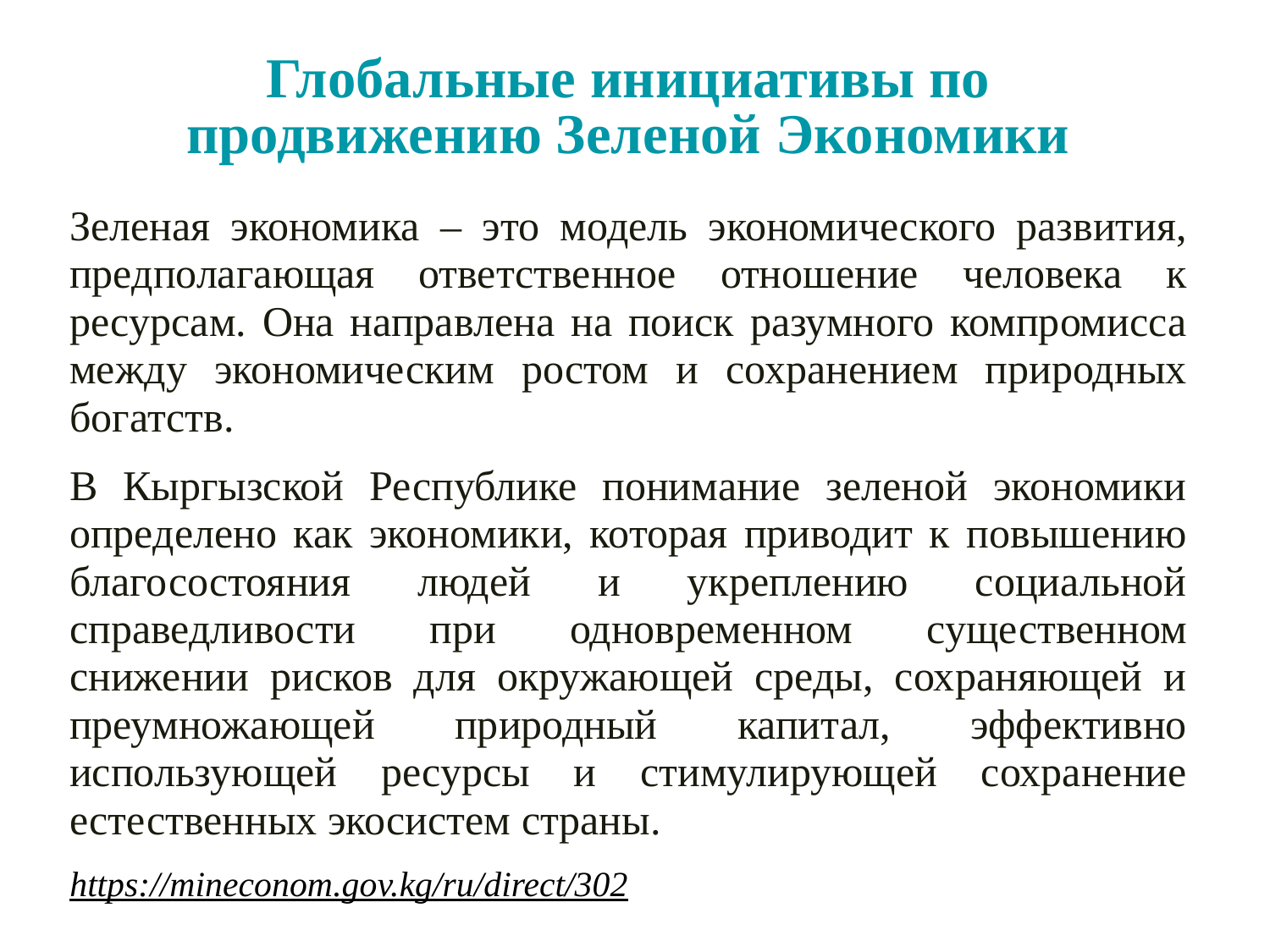

# Глобальные инициативы по продвижению Зеленой Экономики
Зеленая экономика – это модель экономического развития, предполагающая ответственное отношение человека к ресурсам. Она направлена на поиск разумного компромисса между экономическим ростом и сохранением природных богатств.
В Кыргызской Республике понимание зеленой экономики определено как экономики, которая приводит к повышению благосостояния людей и укреплению социальной справедливости при одновременном существенном снижении рисков для окружающей среды, сохраняющей и преумножающей природный капитал, эффективно использующей ресурсы и стимулирующей сохранение естественных экосистем страны.
https://mineconom.gov.kg/ru/direct/302